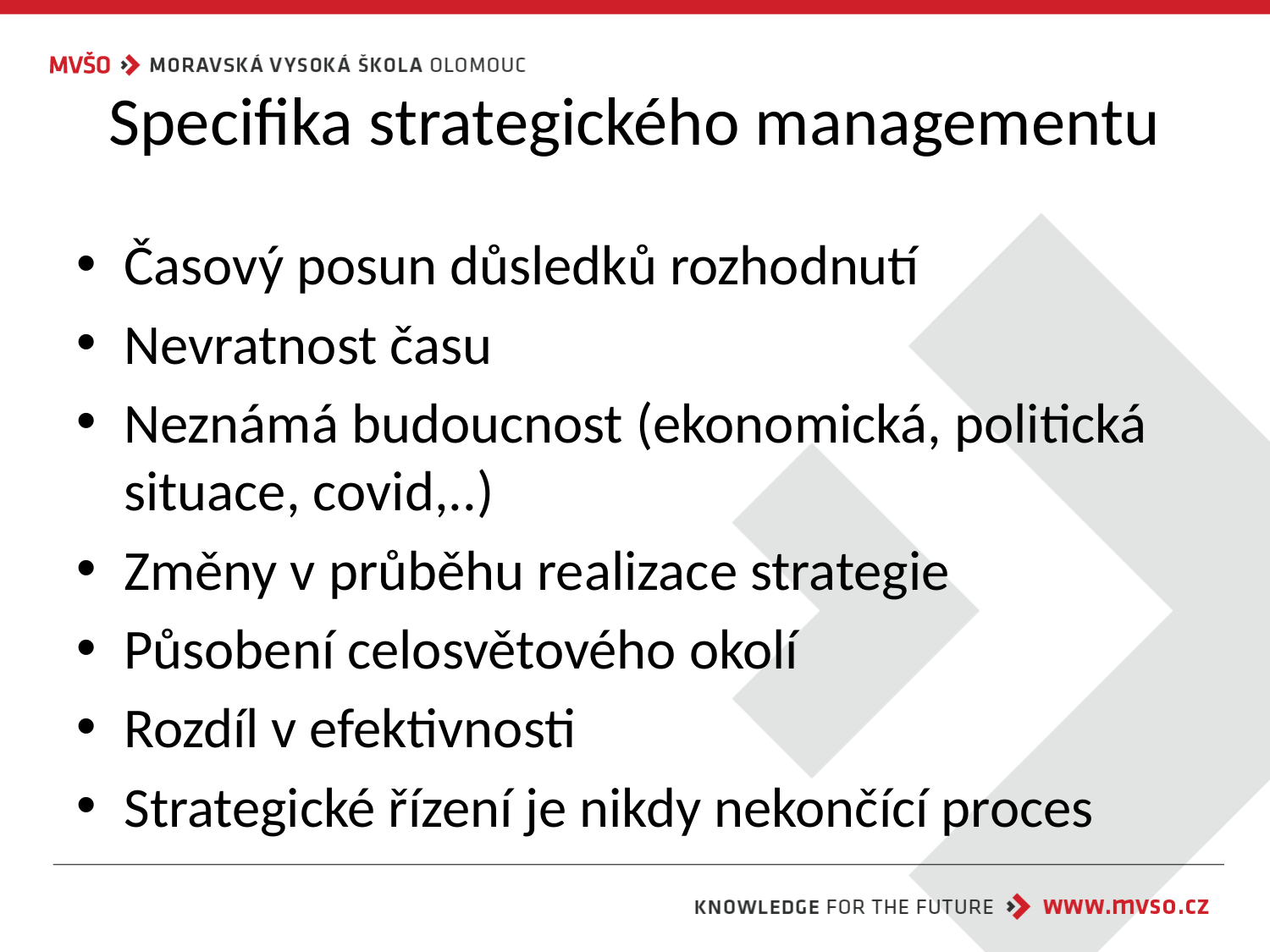

# Specifika strategického managementu
Časový posun důsledků rozhodnutí
Nevratnost času
Neznámá budoucnost (ekonomická, politická situace, covid,..)
Změny v průběhu realizace strategie
Působení celosvětového okolí
Rozdíl v efektivnosti
Strategické řízení je nikdy nekončící proces